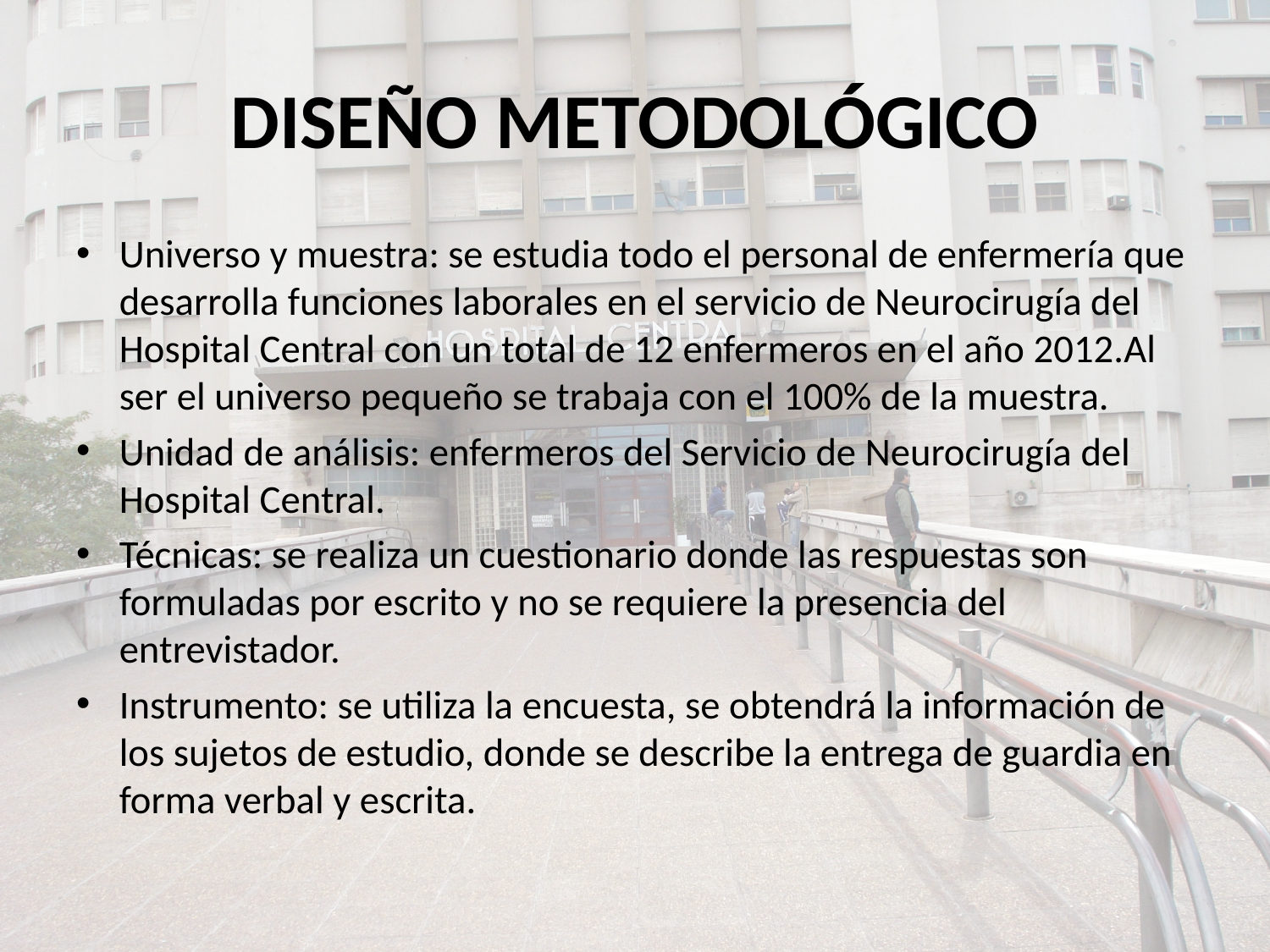

# DISEÑO METODOLÓGICO
Universo y muestra: se estudia todo el personal de enfermería que desarrolla funciones laborales en el servicio de Neurocirugía del Hospital Central con un total de 12 enfermeros en el año 2012.Al ser el universo pequeño se trabaja con el 100% de la muestra.
Unidad de análisis: enfermeros del Servicio de Neurocirugía del Hospital Central.
Técnicas: se realiza un cuestionario donde las respuestas son formuladas por escrito y no se requiere la presencia del entrevistador.
Instrumento: se utiliza la encuesta, se obtendrá la información de los sujetos de estudio, donde se describe la entrega de guardia en forma verbal y escrita.